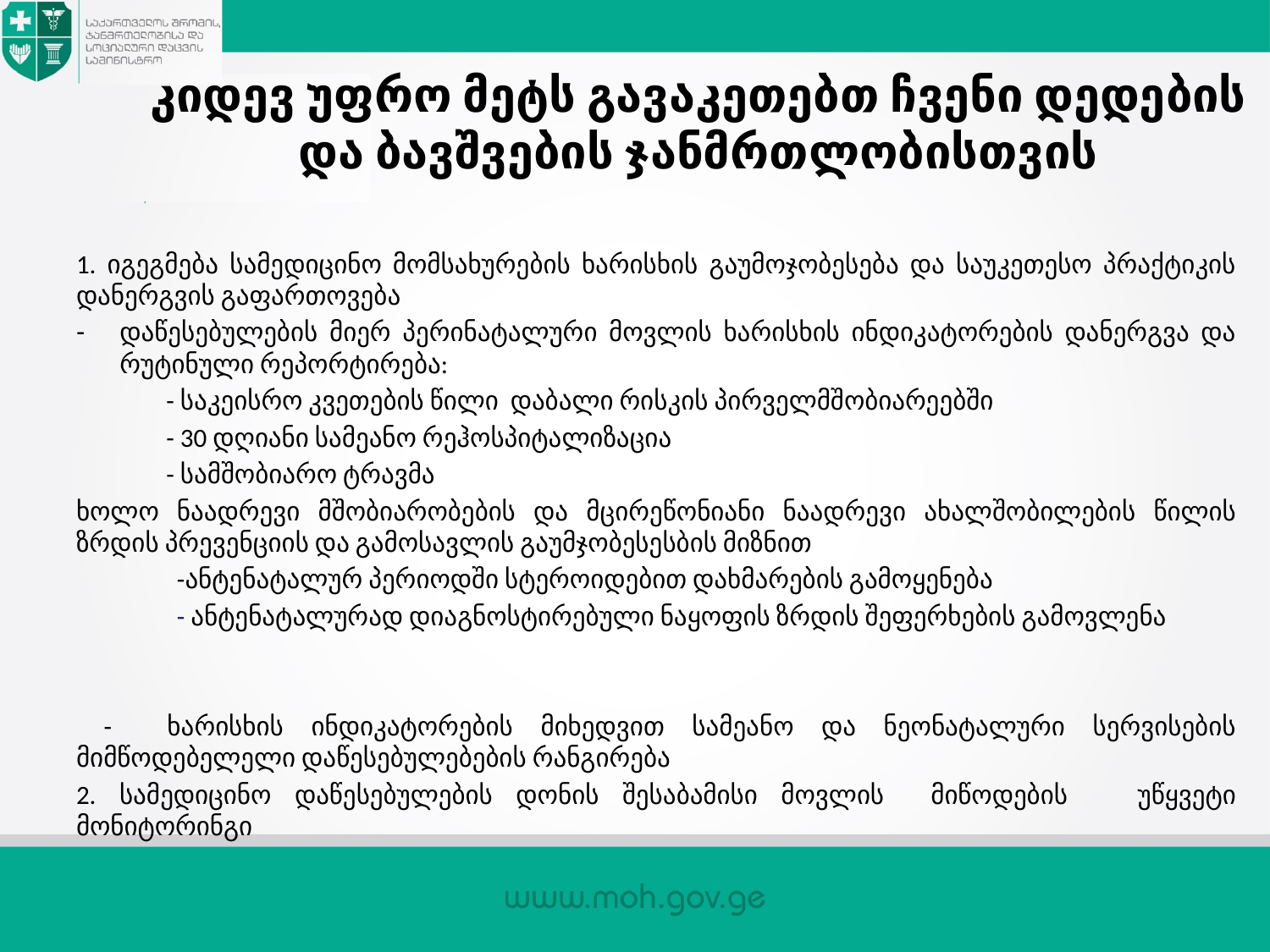

კიდევ უფრო მეტს გავაკეთებთ ჩვენი დედების და ბავშვების ჯანმრთლობისთვის

1. იგეგმება სამედიცინო მომსახურების ხარისხის გაუმოჯობესება და საუკეთესო პრაქტიკის დანერგვის გაფართოვება
დაწესებულების მიერ პერინატალური მოვლის ხარისხის ინდიკატორების დანერგვა და რუტინული რეპორტირება:
	- საკეისრო კვეთების წილი  დაბალი რისკის პირველმშობიარეებში
	- 30 დღიანი სამეანო რეჰოსპიტალიზაცია
	- სამშობიარო ტრავმა
ხოლო ნაადრევი მშობიარობების და მცირეწონიანი ნაადრევი ახალშობილების წილის ზრდის პრევენციის და გამოსავლის გაუმჯობესესბის მიზნით
                 -ანტენატალურ პერიოდში სტეროიდებით დახმარების გამოყენება
                 - ანტენატალურად დიაგნოსტირებული ნაყოფის ზრდის შეფერხების გამოვლენა

 -  ხარისხის ინდიკატორების მიხედვით სამეანო და ნეონატალური სერვისების მიმწოდებელელი დაწესებულებების რანგირება
2. სამედიცინო დაწესებულების დონის შესაბამისი მოვლის  მიწოდების   უწყვეტი მონიტორინგი